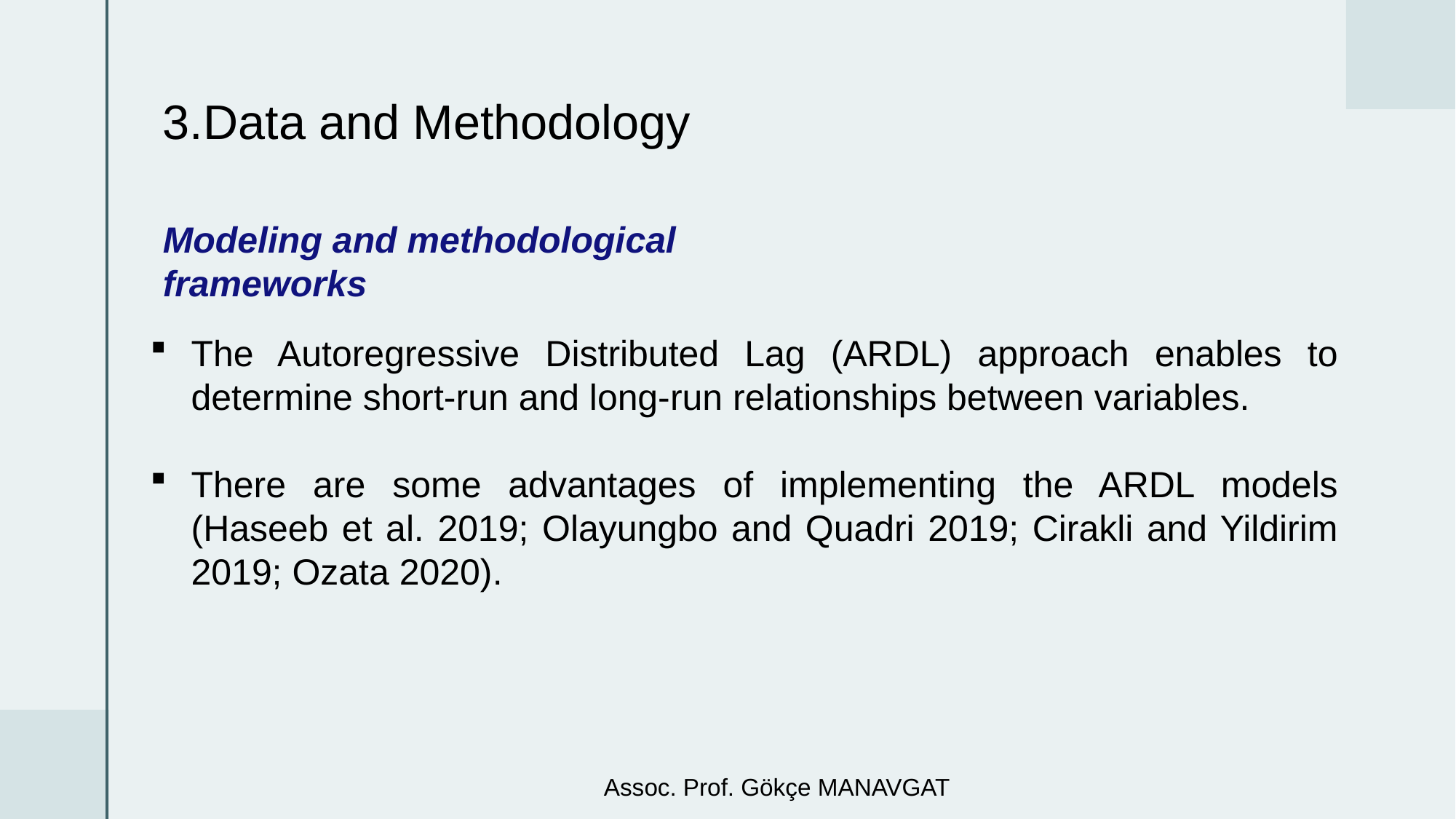

# 3.Data and Methodology

Modeling and methodological frameworks

The Autoregressive Distributed Lag (ARDL) approach enables to determine short-run and long-run relationships between variables.

There are some advantages of implementing the ARDL models (Haseeb et al. 2019; Olayungbo and Quadri 2019; Cirakli and Yildirim 2019; Ozata 2020).
Assoc. Prof. Gökçe MANAVGAT